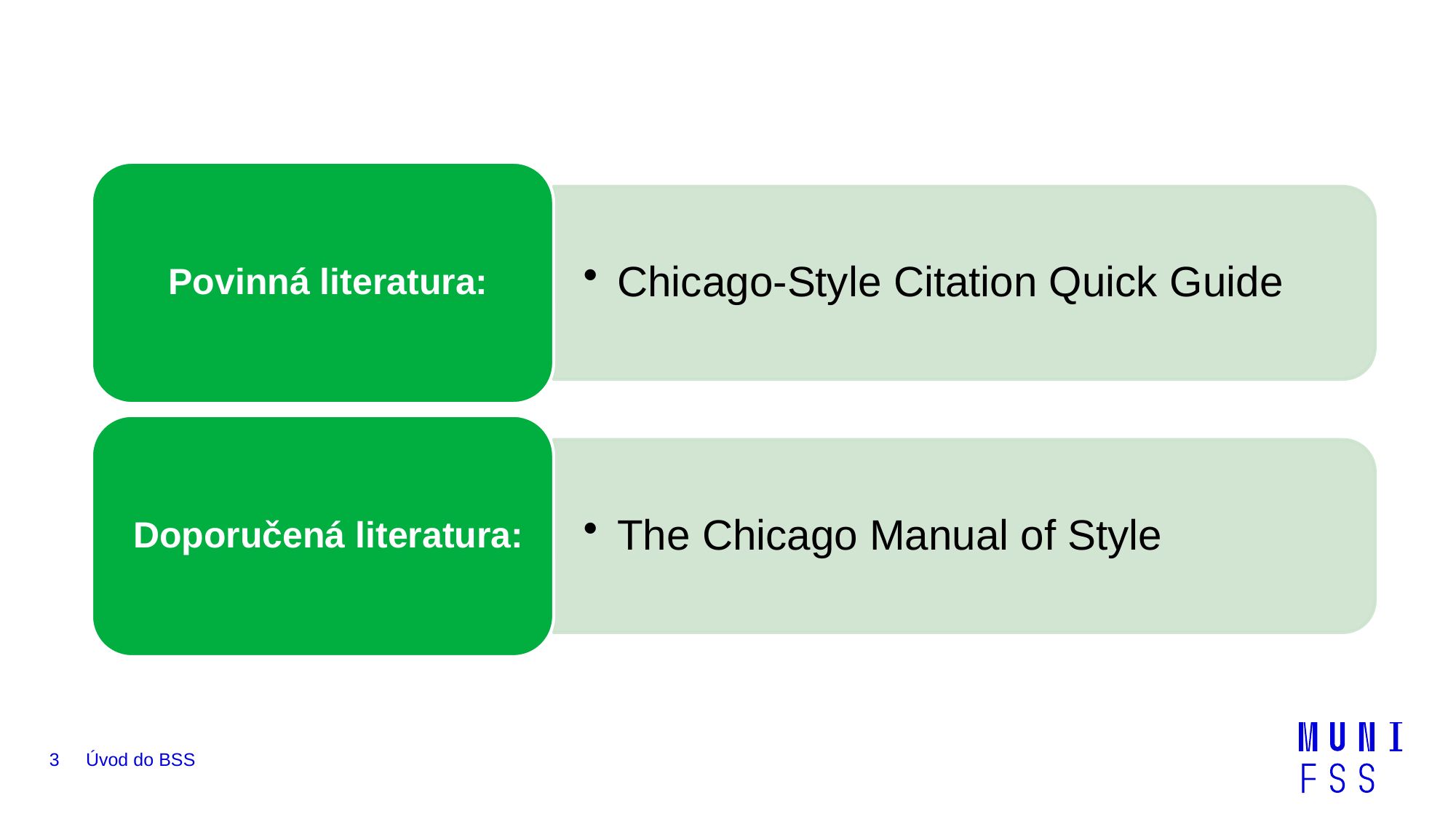

Chicago-Style Citation Quick Guide
Povinná literatura:
The Chicago Manual of Style
Doporučená literatura:
3
Úvod do BSS